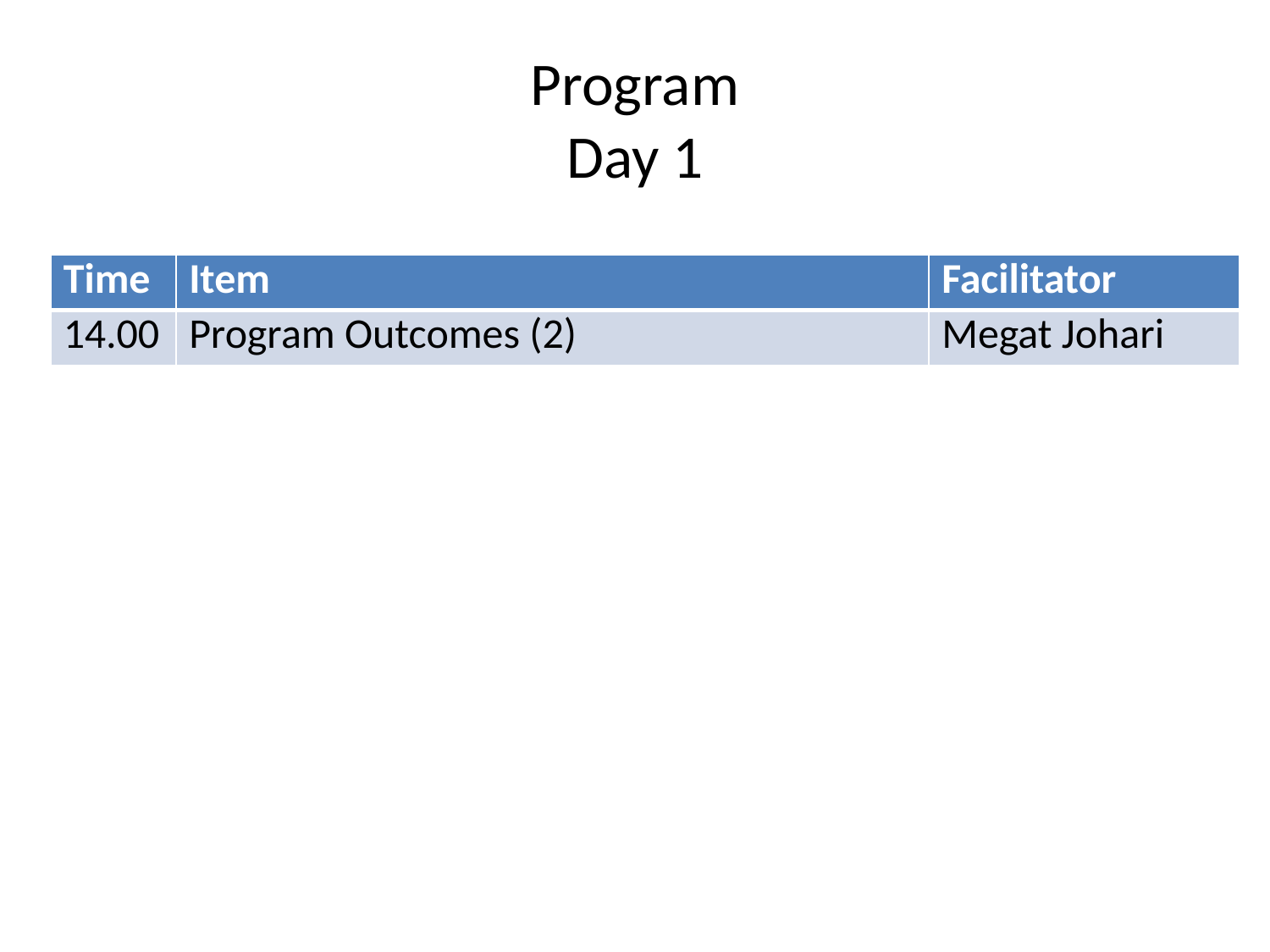

# Program Day 1
| Time | Item | Facilitator |
| --- | --- | --- |
| 14.00 | Program Outcomes (2) | Megat Johari |